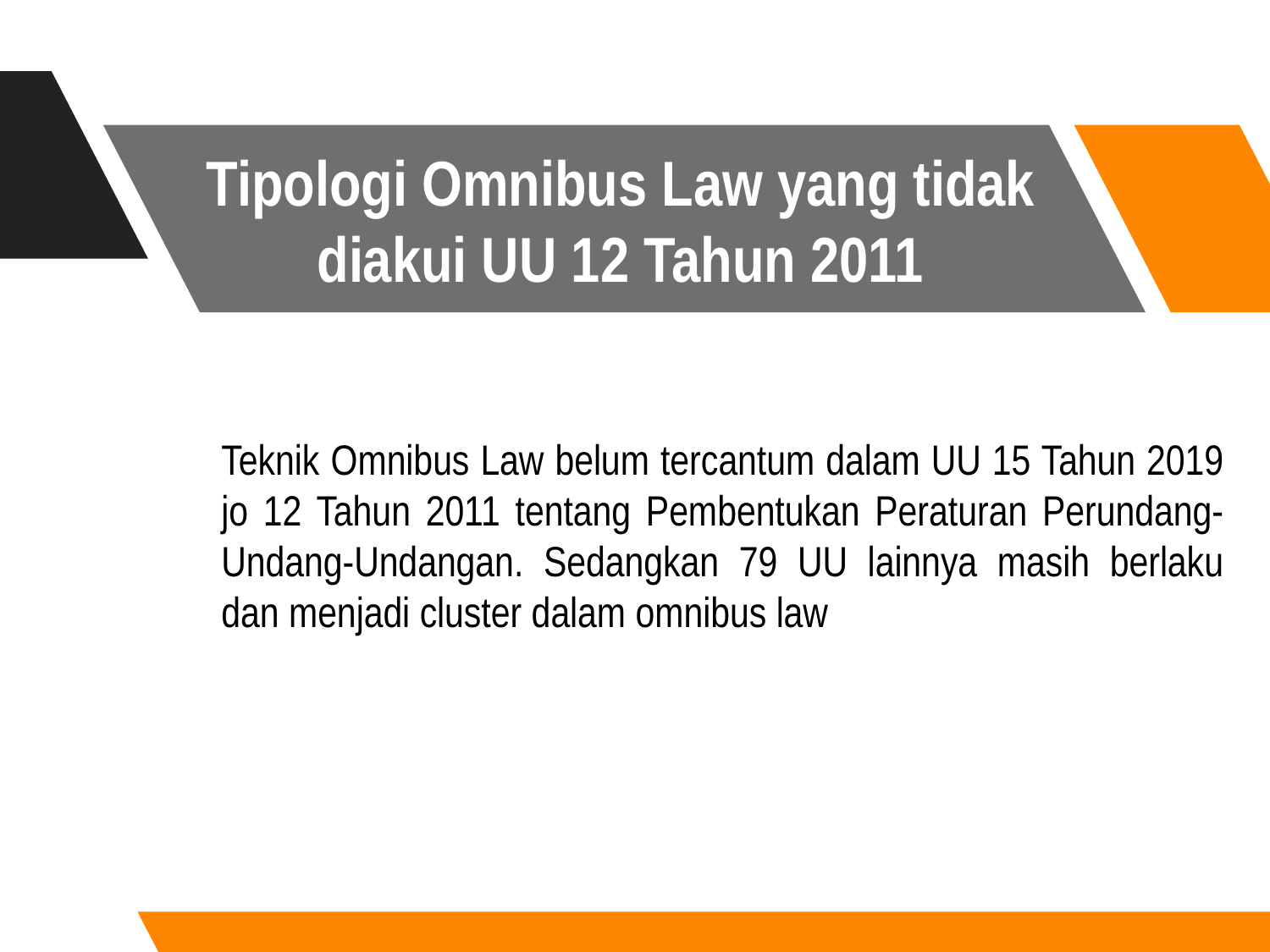

# Tipologi Omnibus Law yang tidak diakui UU 12 Tahun 2011
Teknik Omnibus Law belum tercantum dalam UU 15 Tahun 2019 jo 12 Tahun 2011 tentang Pembentukan Peraturan Perundang-Undang-Undangan. Sedangkan 79 UU lainnya masih berlaku dan menjadi cluster dalam omnibus law